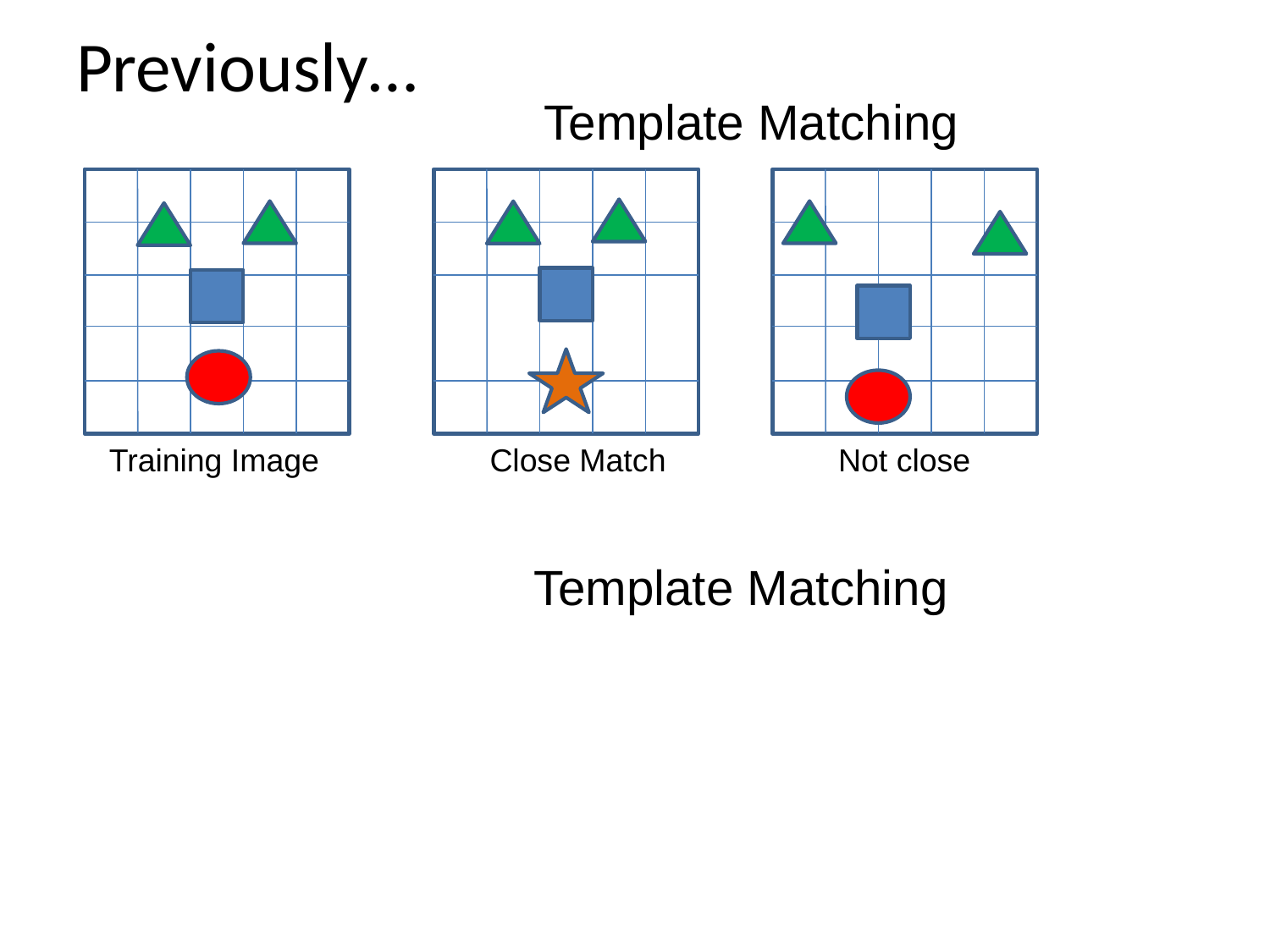

# Previously…
Template Matching

Training Image
Close Match
Not close
Template Matching